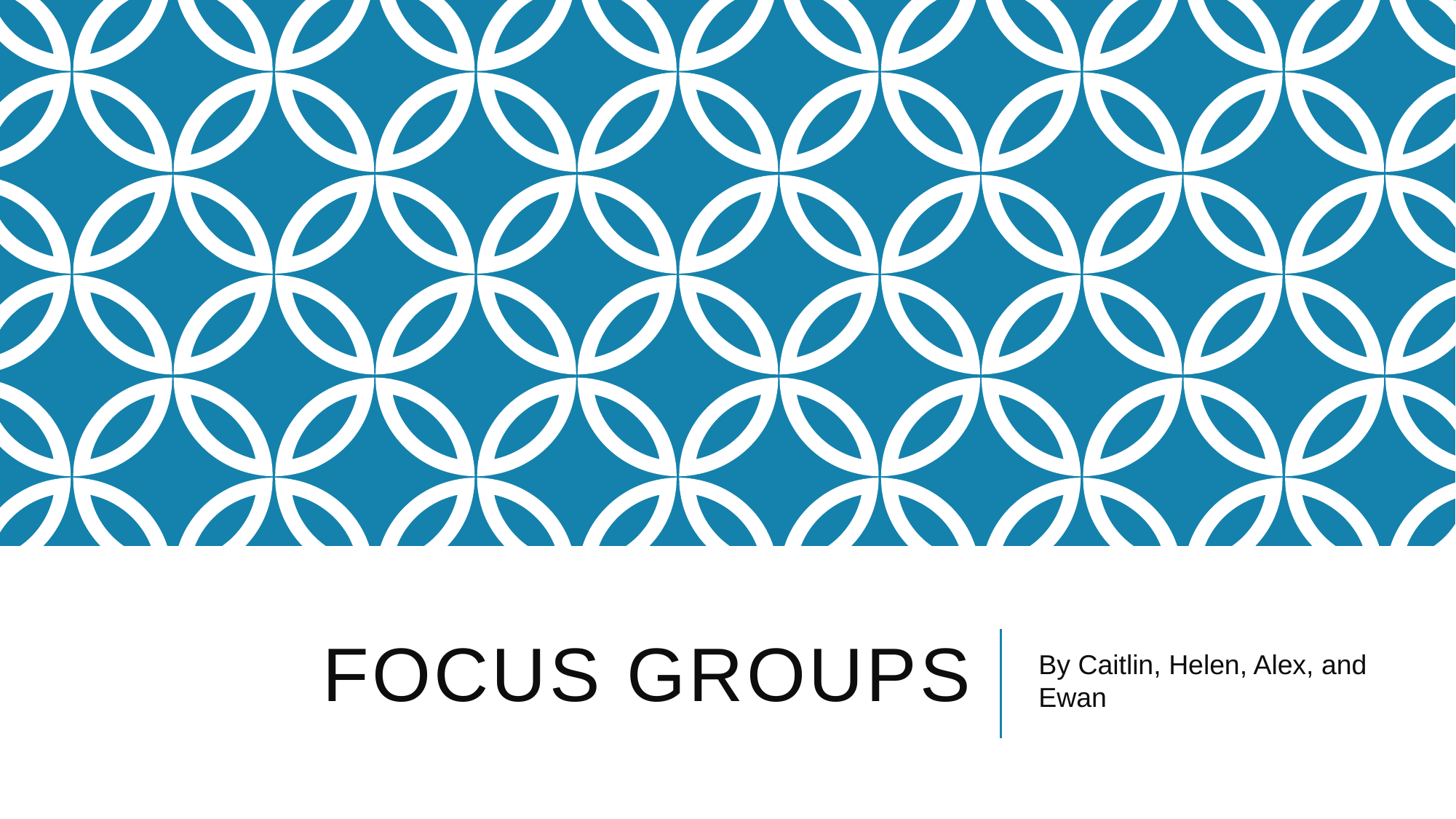

# Focus groups
By Caitlin, Helen, Alex, and Ewan